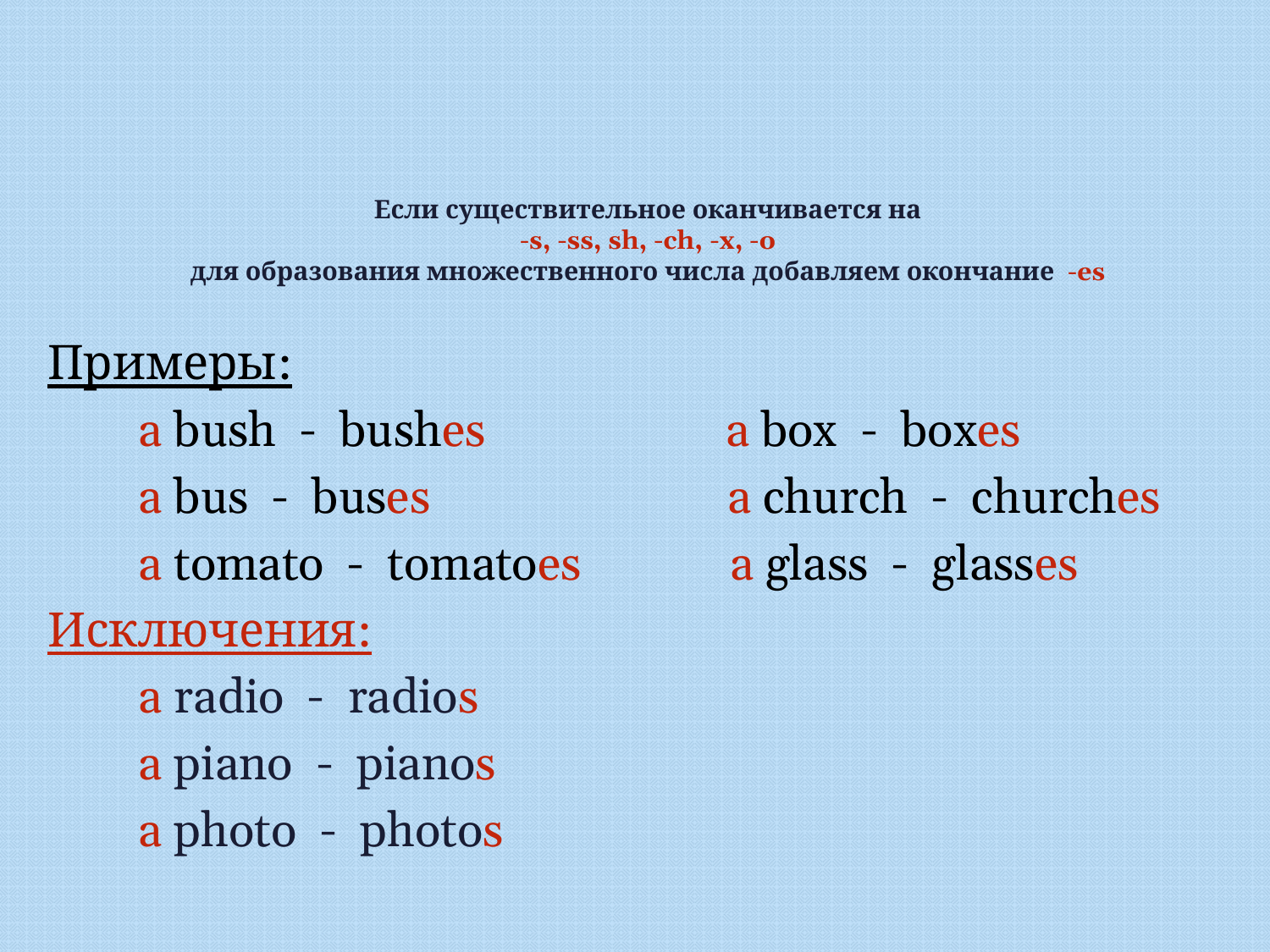

# Если существительное оканчивается на -s, -ss, sh, -ch, -x, -o для образования множественного числа добавляем окончание  -es
Примеры:
        a bush  -  bushes                     a box  -  boxes
        a bus  -  buses                          a church  -  churches
        a tomato  -  tomatoes             a glass  -  glasses
Исключения:
        a radio  -  radios
        a piano  -  pianos
        a photo  -  photos